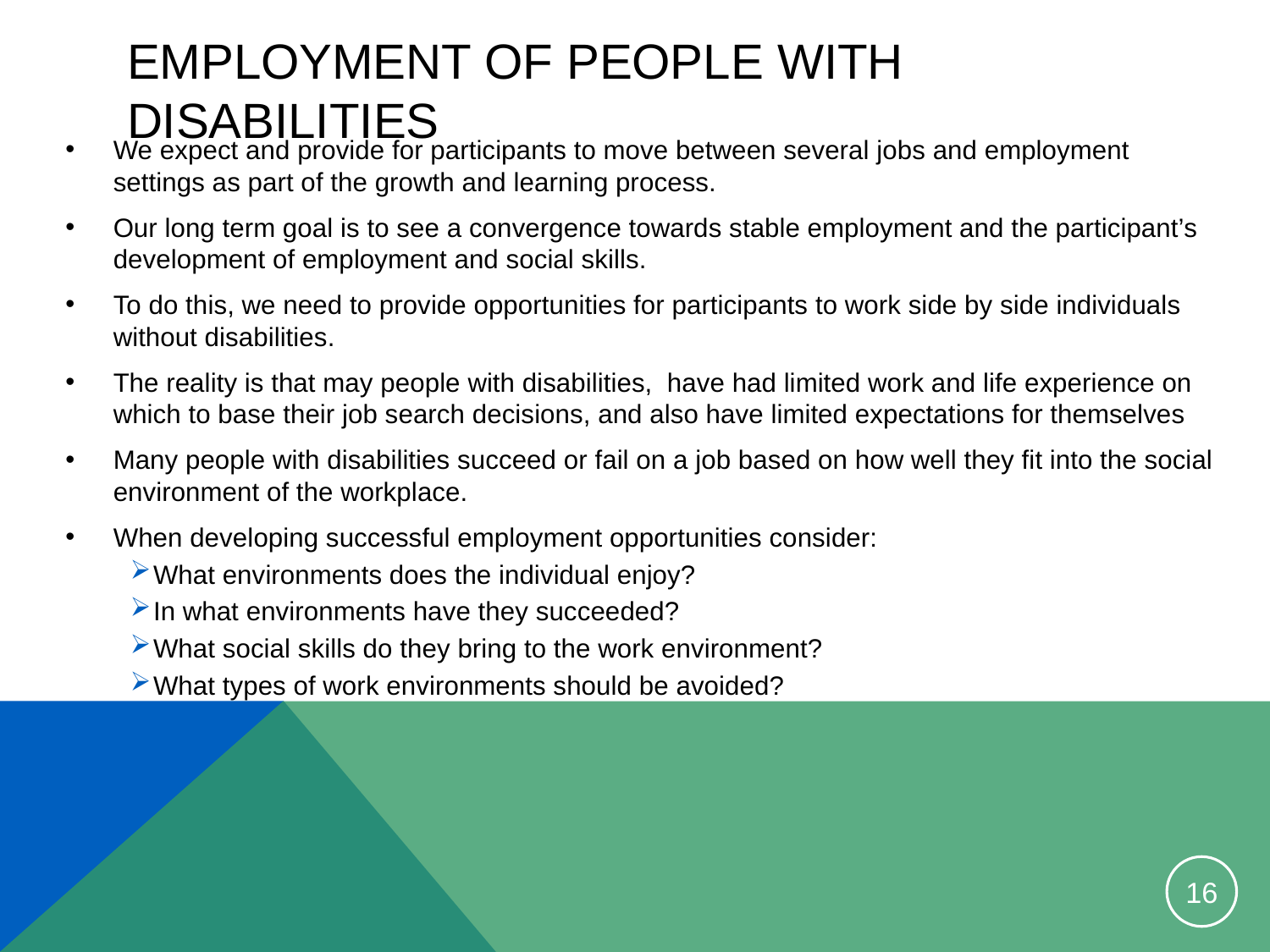

# employment of people with disabilities
We expect and provide for participants to move between several jobs and employment settings as part of the growth and learning process.
Our long term goal is to see a convergence towards stable employment and the participant’s development of employment and social skills.
To do this, we need to provide opportunities for participants to work side by side individuals without disabilities.
The reality is that may people with disabilities,  have had limited work and life experience on which to base their job search decisions, and also have limited expectations for themselves
Many people with disabilities succeed or fail on a job based on how well they fit into the social environment of the workplace.
When developing successful employment opportunities consider:
What environments does the individual enjoy?
In what environments have they succeeded?
What social skills do they bring to the work environment?
What types of work environments should be avoided?

16